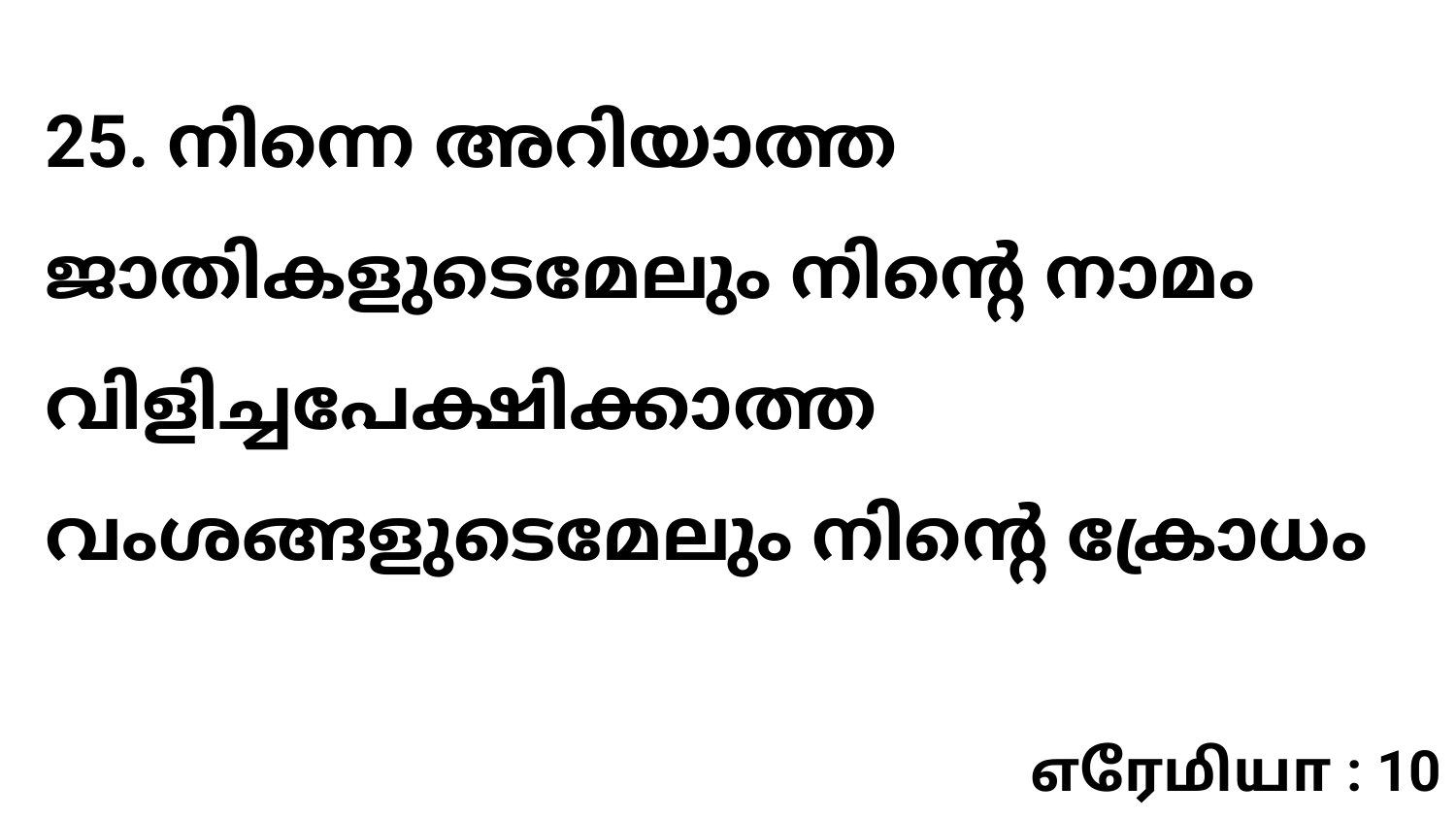

25. നിന്നെ അറിയാത്ത ജാതികളുടെമേലും നിന്റെ നാമം വിളിച്ചപേക്ഷിക്കാത്ത വംശങ്ങളുടെമേലും നിന്റെ ക്രോധം
எரேமியா : 10